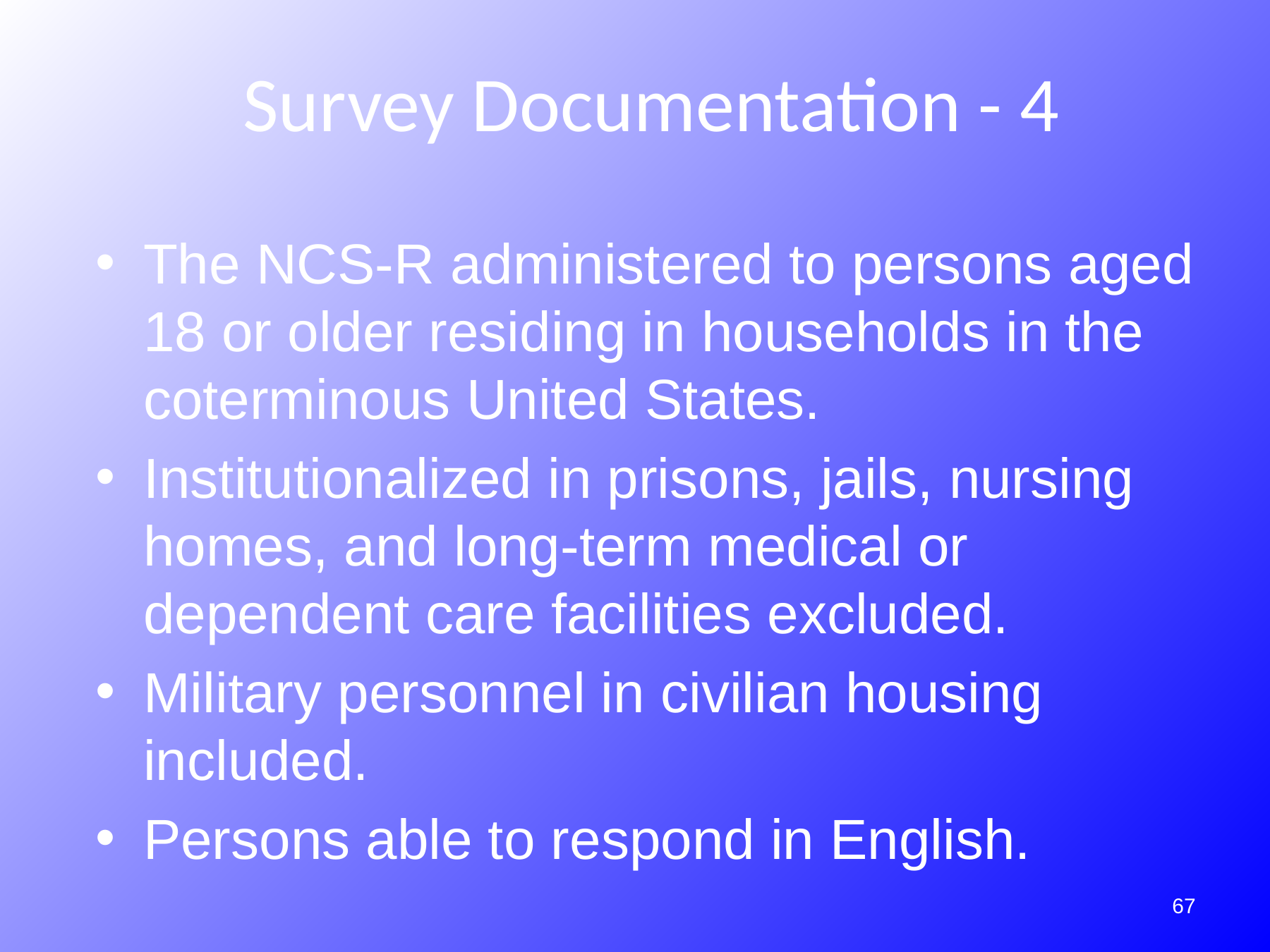

# Survey Documentation - 4
The NCS-R administered to persons aged 18 or older residing in households in the coterminous United States.
Institutionalized in prisons, jails, nursing homes, and long-term medical or dependent care facilities excluded.
Military personnel in civilian housing included.
Persons able to respond in English.
67